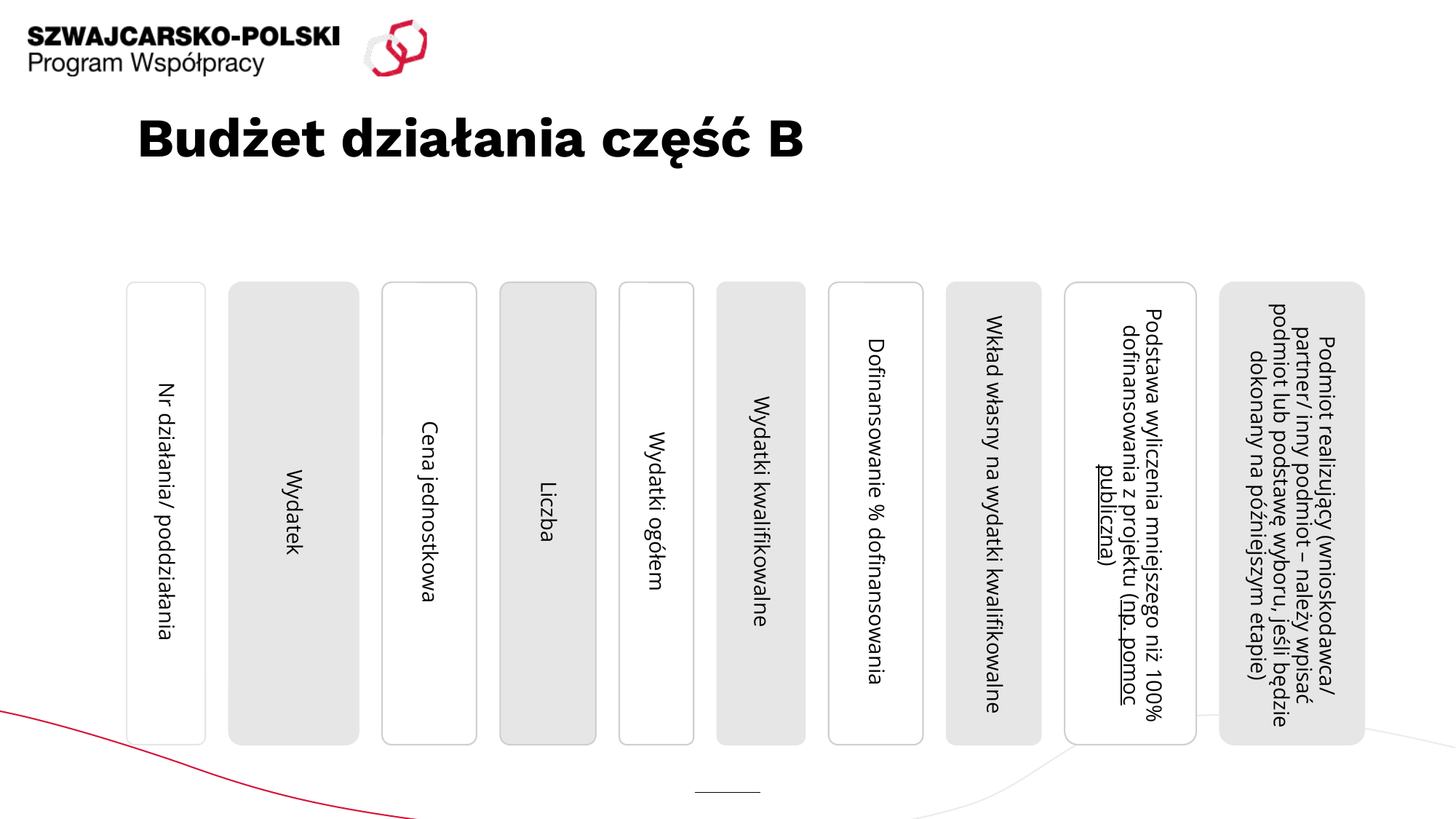

# Budżet działania część B
Nr działania/ poddziałania
Wydatek
Cena jednostkowa
Liczba
Wydatki ogółem
Wydatki kwalifikowalne
Dofinansowanie % dofinansowania
Wkład własny na wydatki kwalifikowalne
Podstawa wyliczenia mniejszego niż 100% dofinansowania z projektu (np. pomoc publiczna)
Podmiot realizujący (wnioskodawca/ partner/ inny podmiot – należy wpisać podmiot lub podstawę wyboru, jeśli będzie dokonany na późniejszym etapie)